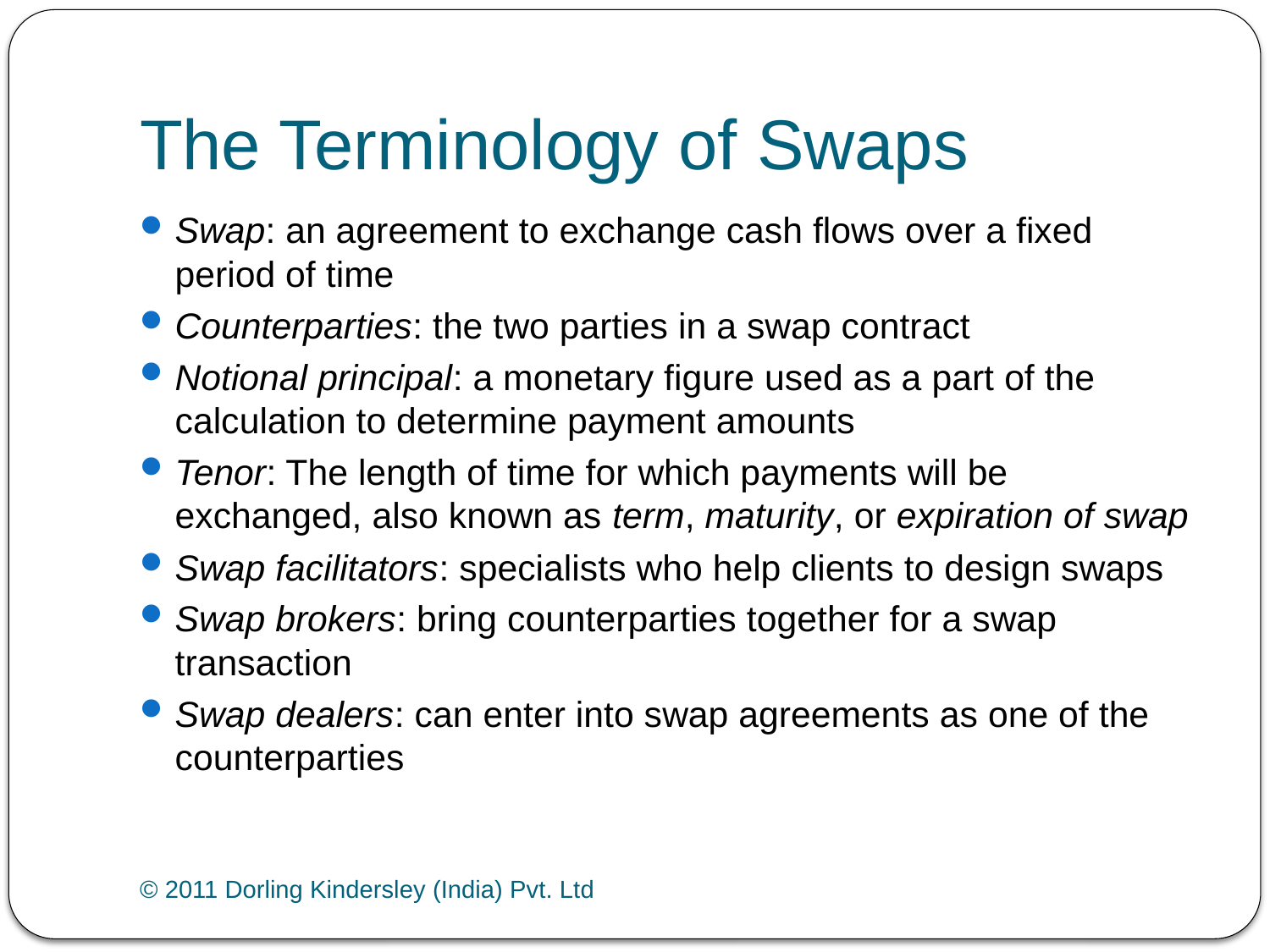

# The Terminology of Swaps
Swap: an agreement to exchange cash flows over a fixed period of time
Counterparties: the two parties in a swap contract
Notional principal: a monetary figure used as a part of the calculation to determine payment amounts
Tenor: The length of time for which payments will be exchanged, also known as term, maturity, or expiration of swap
Swap facilitators: specialists who help clients to design swaps
Swap brokers: bring counterparties together for a swap transaction
Swap dealers: can enter into swap agreements as one of the counterparties
© 2011 Dorling Kindersley (India) Pvt. Ltd